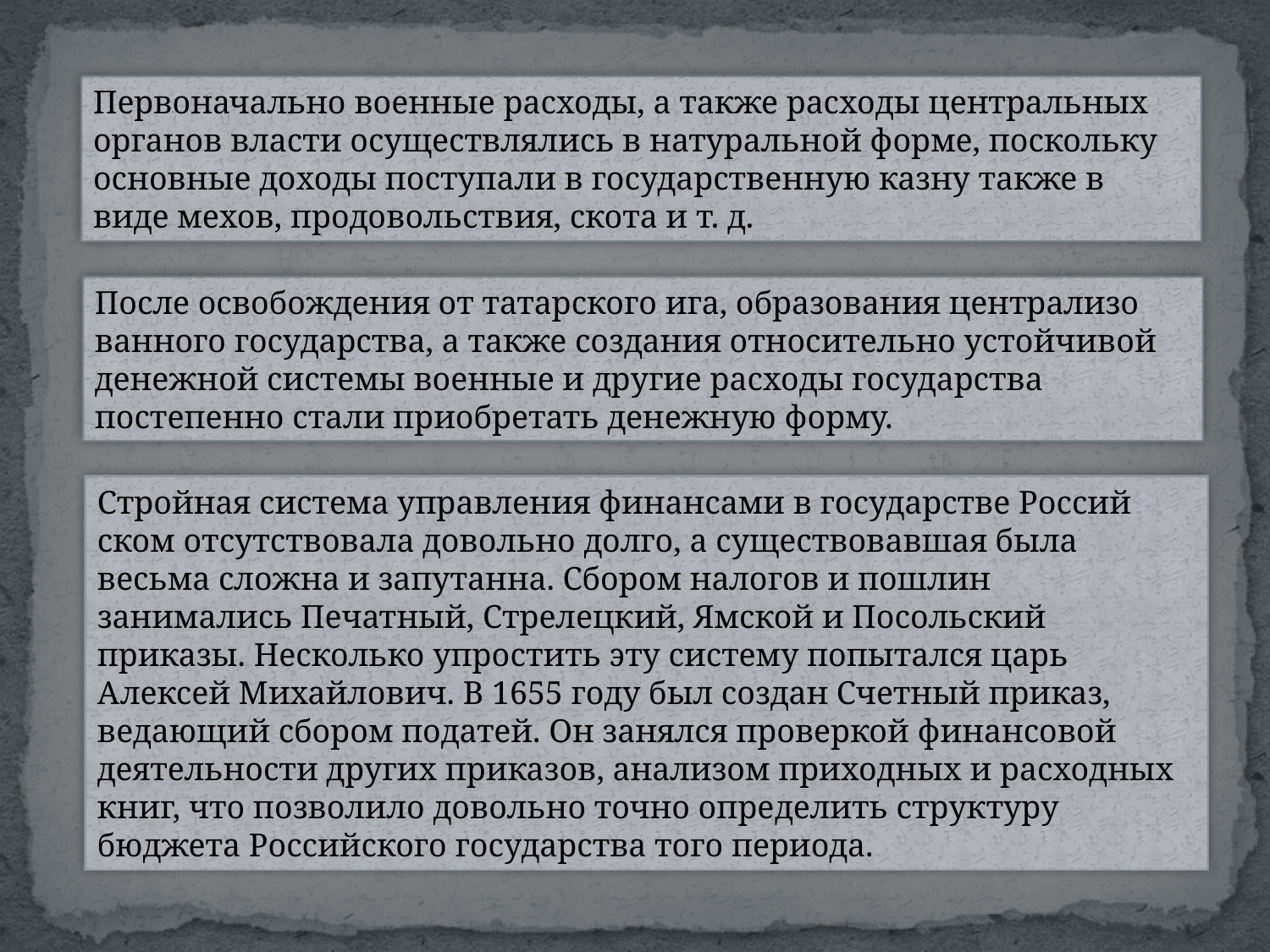

Первоначально военные расходы, а также расходы центральных органов власти осуществлялись в натуральной форме, поскольку ос­новные доходы поступали в государственную казну также в виде ме­хов, продовольствия, скота и т. д.
После освобождения от татарского ига, образования централизо­ванного государства, а также создания относительно устойчивой де­нежной системы военные и другие расходы государства постепенно стали приобретать денежную форму.
Стройная система управления финансами в государстве Россий­ском отсутствовала довольно долго, а существовавшая была весьма сложна и запутанна. Сбором налогов и пошлин занимались Печат­ный, Стрелецкий, Ямской и Посольский приказы. Несколько упро­стить эту систему попытался царь Алексей Михайлович. В 1655 году был создан Счетный приказ, ведающий сбором податей. Он занялся проверкой финансовой деятельности других приказов, анализом приходных и расходных книг, что позволило довольно точно опре­делить структуру бюджета Российского государства того периода.